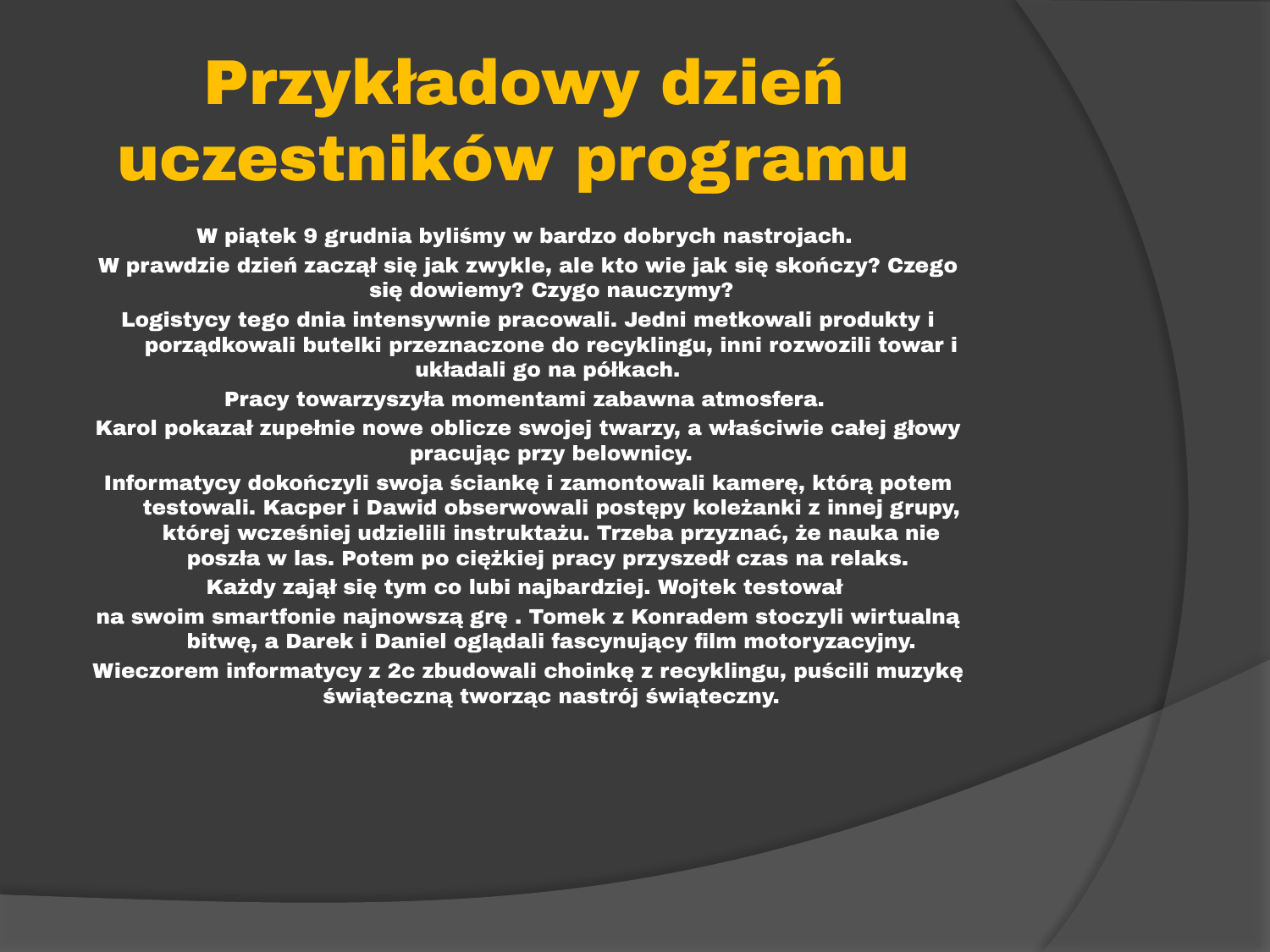

# Przykładowy dzień uczestników programu
W piątek 9 grudnia byliśmy w bardzo dobrych nastrojach.
W prawdzie dzień zaczął się jak zwykle, ale kto wie jak się skończy? Czego się dowiemy? Czygo nauczymy?
Logistycy tego dnia intensywnie pracowali. Jedni metkowali produkty i porządkowali butelki przeznaczone do recyklingu, inni rozwozili towar i układali go na półkach.
Pracy towarzyszyła momentami zabawna atmosfera.
Karol pokazał zupełnie nowe oblicze swojej twarzy, a właściwie całej głowy pracując przy belownicy.
Informatycy dokończyli swoja ściankę i zamontowali kamerę, którą potem testowali. Kacper i Dawid obserwowali postępy koleżanki z innej grupy, której wcześniej udzielili instruktażu. Trzeba przyznać, że nauka nie poszła w las. Potem po ciężkiej pracy przyszedł czas na relaks.
Każdy zajął się tym co lubi najbardziej. Wojtek testował
na swoim smartfonie najnowszą grę . Tomek z Konradem stoczyli wirtualną bitwę, a Darek i Daniel oglądali fascynujący film motoryzacyjny.
Wieczorem informatycy z 2c zbudowali choinkę z recyklingu, puścili muzykę świąteczną tworząc nastrój świąteczny.